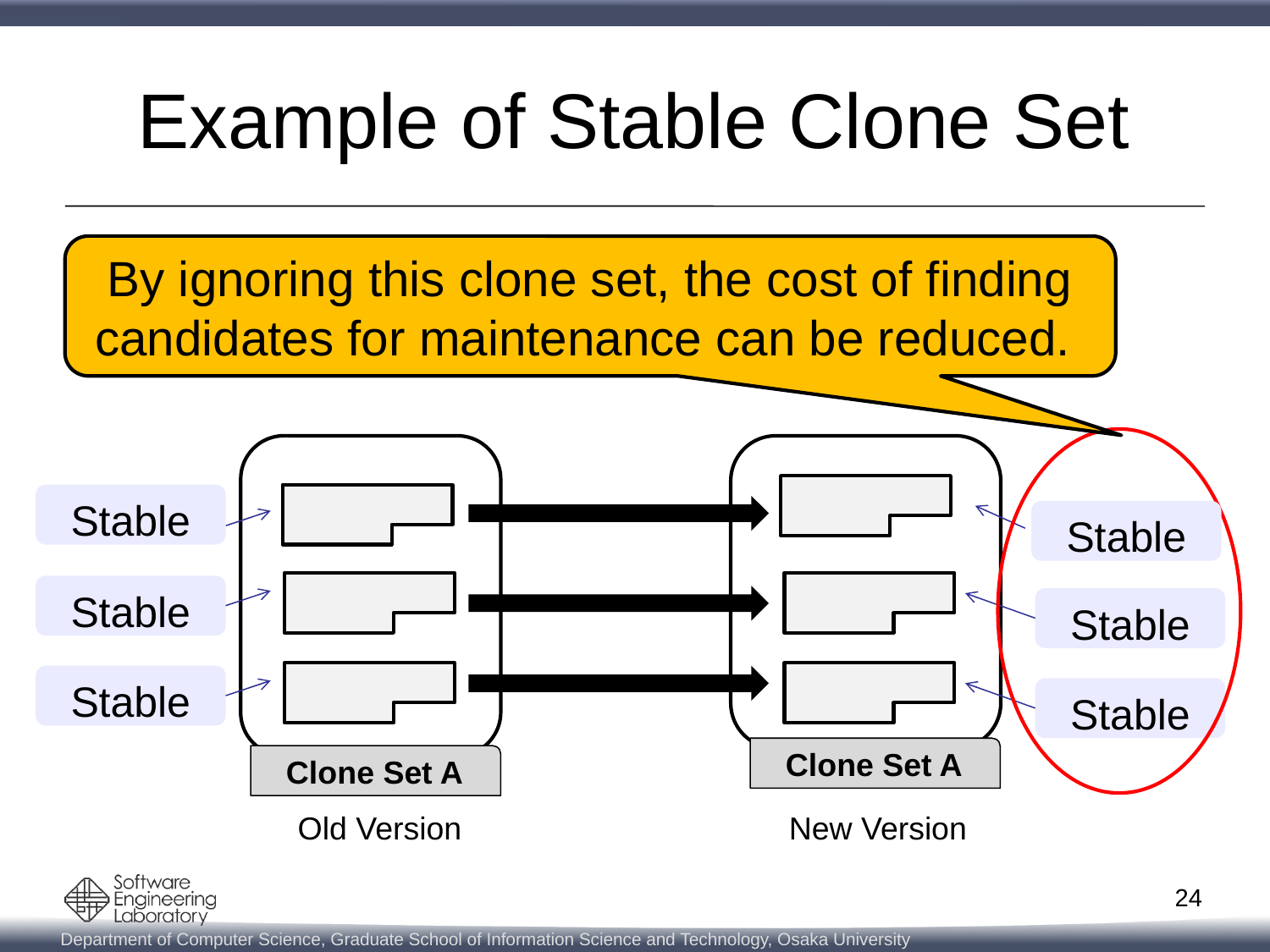

# Example of Stable Clone Set
By ignoring this clone set, the cost of finding candidates for maintenance can be reduced.

Stable

Stable

Stable

Stable

Stable

Stable
Clone Set A
Clone Set A
Old Version
New Version
24